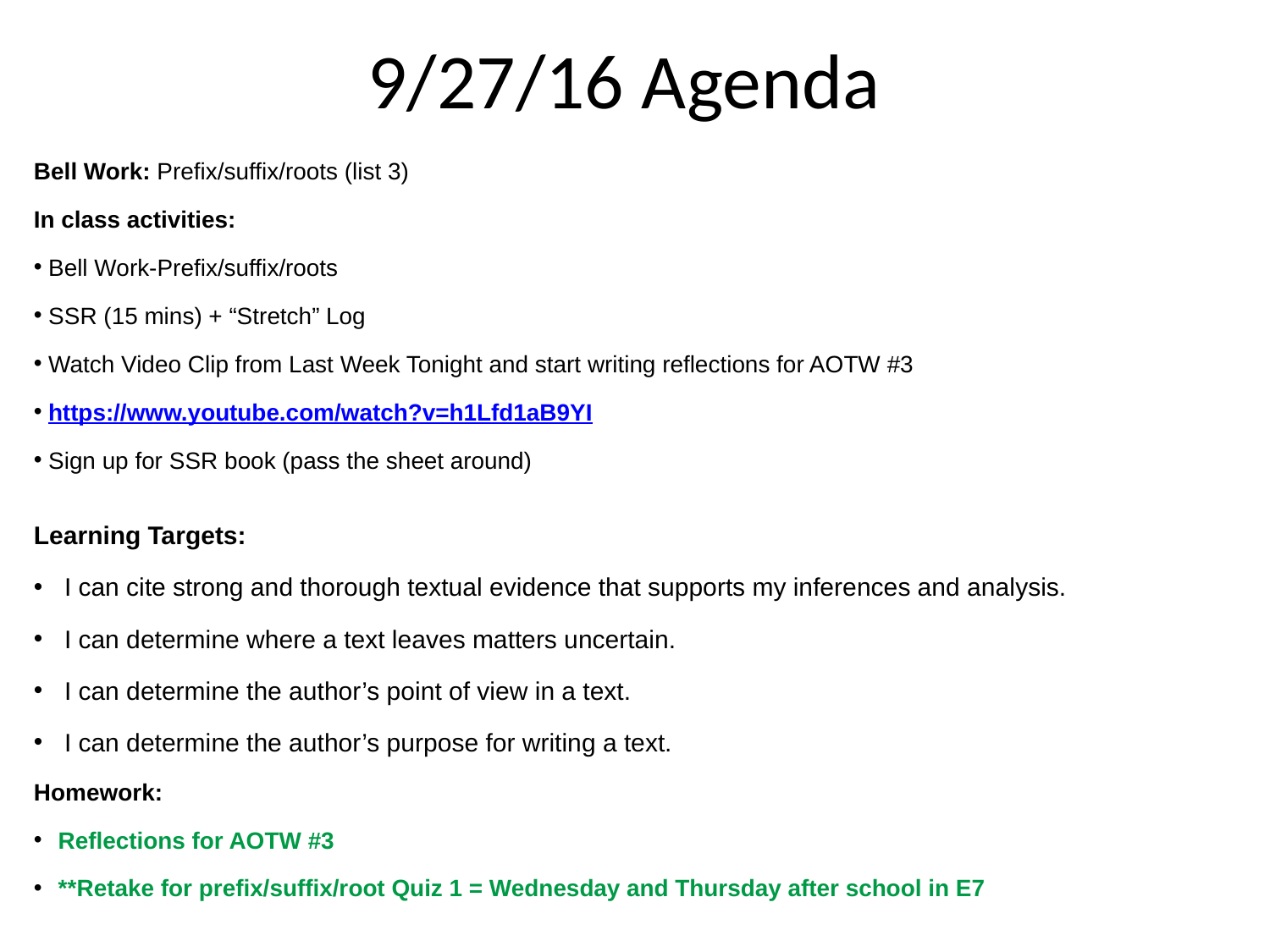

9/27/16 Agenda
Bell Work: Prefix/suffix/roots (list 3)
In class activities:
Bell Work-Prefix/suffix/roots
SSR (15 mins) + “Stretch” Log
Watch Video Clip from Last Week Tonight and start writing reflections for AOTW #3
https://www.youtube.com/watch?v=h1Lfd1aB9YI
Sign up for SSR book (pass the sheet around)

Learning Targets:
I can cite strong and thorough textual evidence that supports my inferences and analysis.
I can determine where a text leaves matters uncertain.
I can determine the author’s point of view in a text.
I can determine the author’s purpose for writing a text.

Homework:
Reflections for AOTW #3
**Retake for prefix/suffix/root Quiz 1 = Wednesday and Thursday after school in E7